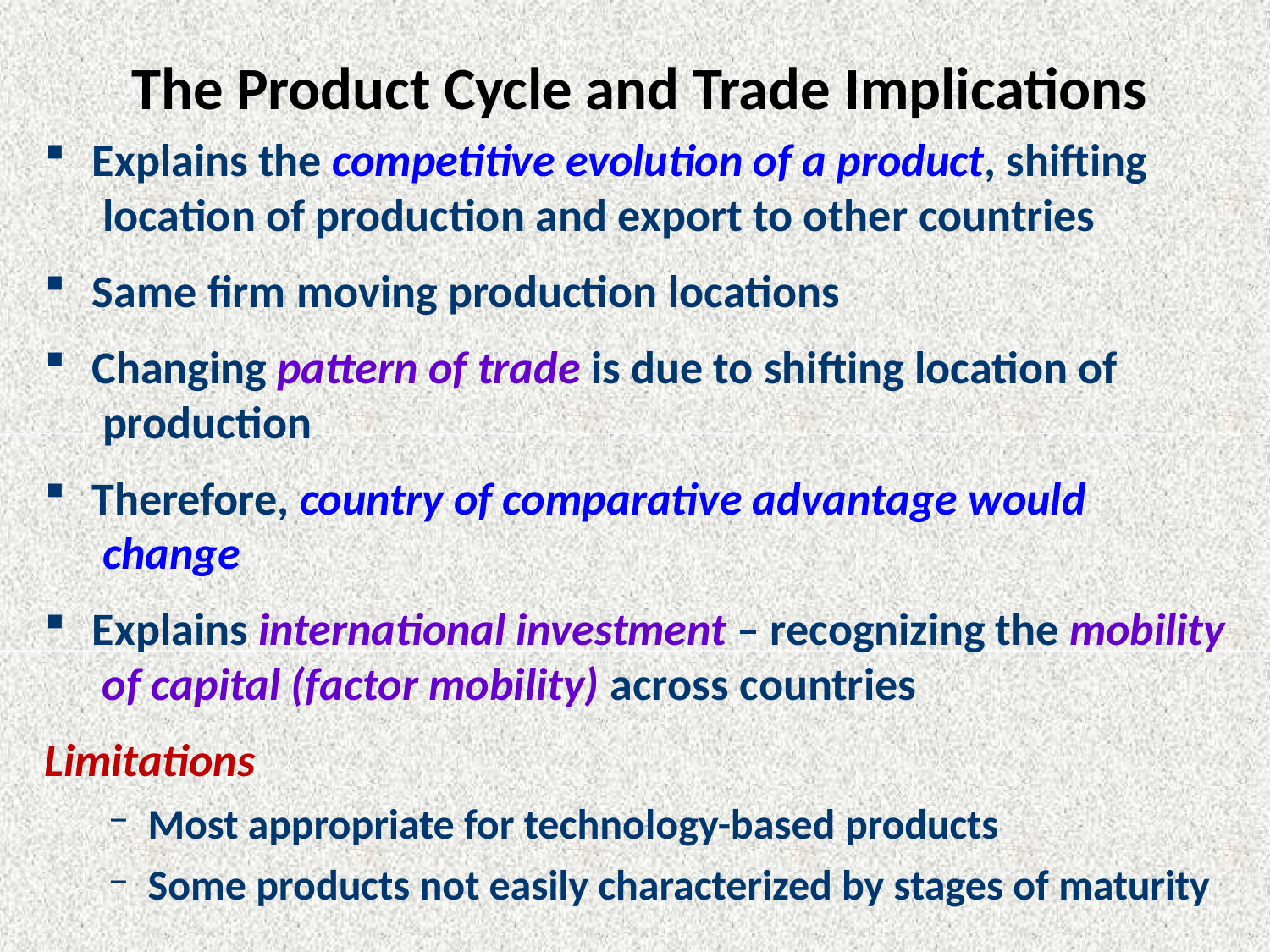

# The Product Cycle and Trade Implications
Explains the competitive evolution of a product, shifting  location of production and export to other countries
Same firm moving production locations
Changing pattern of trade is due to shifting location of  production
Therefore, country of comparative advantage would  change
Explains international investment – recognizing the mobility  of capital (factor mobility) across countries
Limitations
Most appropriate for technology-based products
Some products not easily characterized by stages of maturity